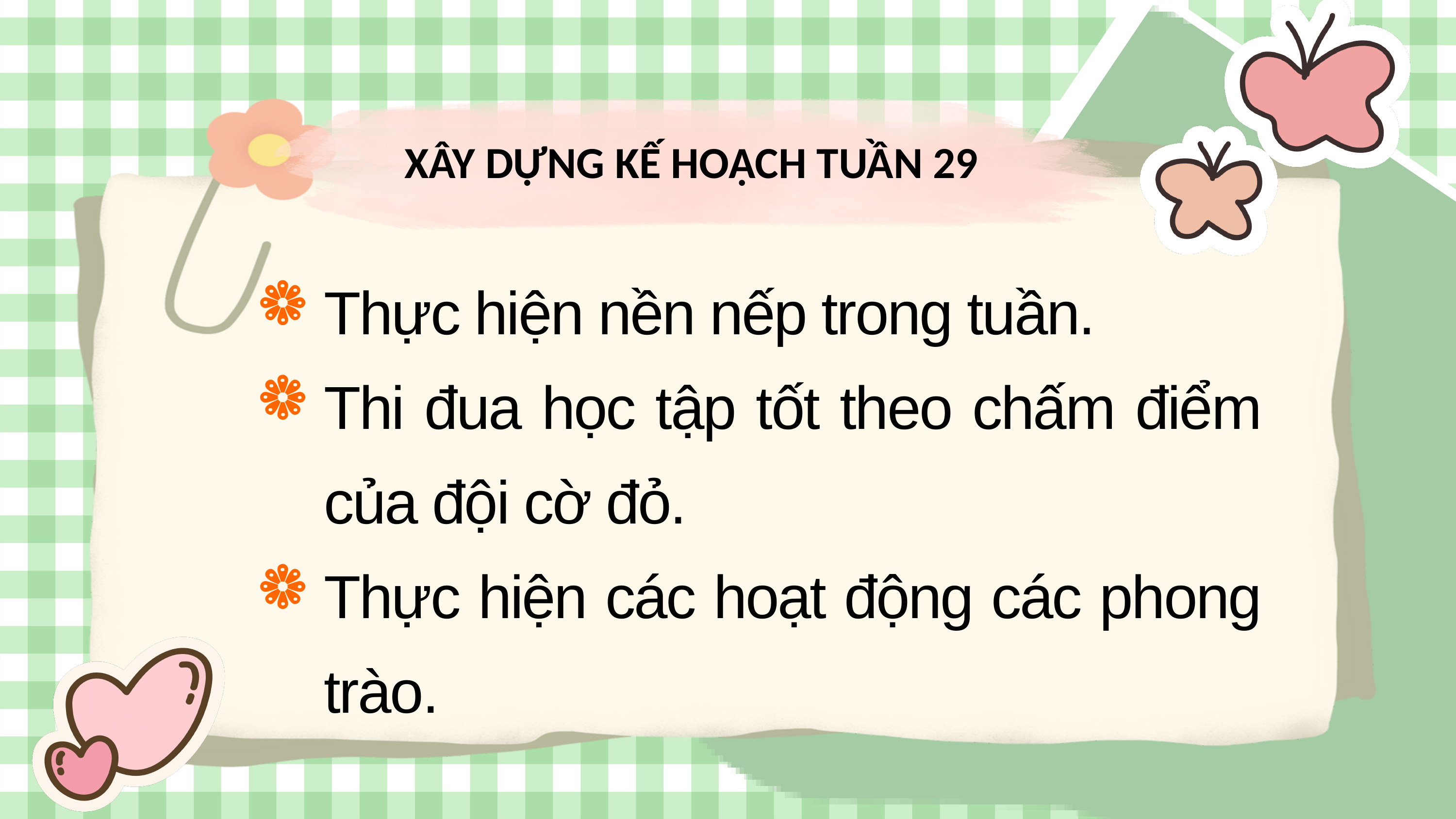

XÂY DỰNG KẾ HOẠCH TUẦN 29

Thực hiện nền nếp trong tuần.
Thi đua học tập tốt theo chấm điểm của đội cờ đỏ.
Thực hiện các hoạt động các phong trào.